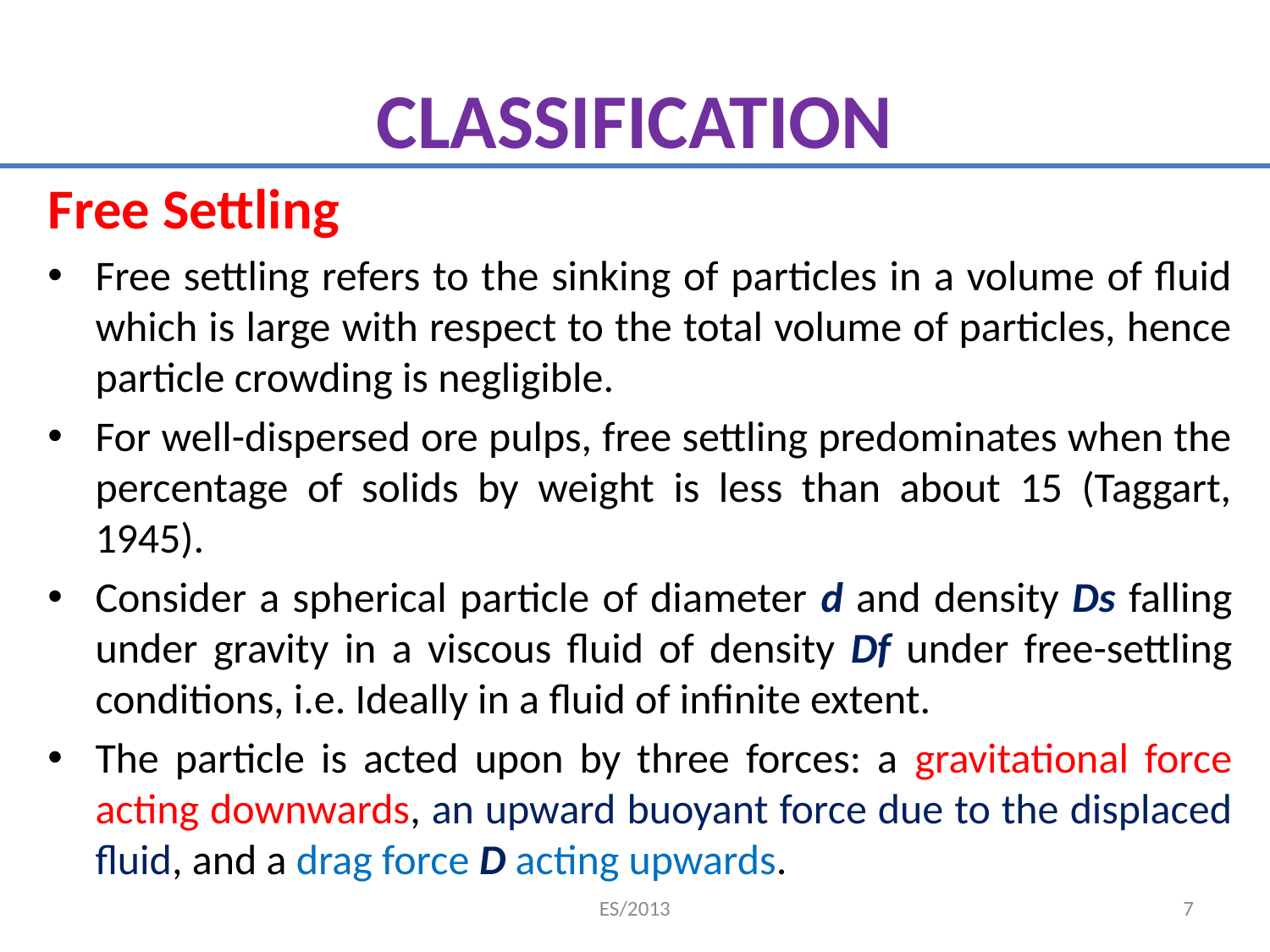

# CLASSIFICATION
Free Settling
Free settling refers to the sinking of particles in a volume of fluid which is large with respect to the total volume of particles, hence particle crowding is negligible.
For well-dispersed ore pulps, free settling predominates when the percentage of solids by weight is less than about 15 (Taggart, 1945).
Consider a spherical particle of diameter d and density Ds falling under gravity in a viscous fluid of density Df under free-settling conditions, i.e. Ideally in a fluid of infinite extent.
The particle is acted upon by three forces: a gravitational force acting downwards, an upward buoyant force due to the displaced fluid, and a drag force D acting upwards.

ES/2013
7